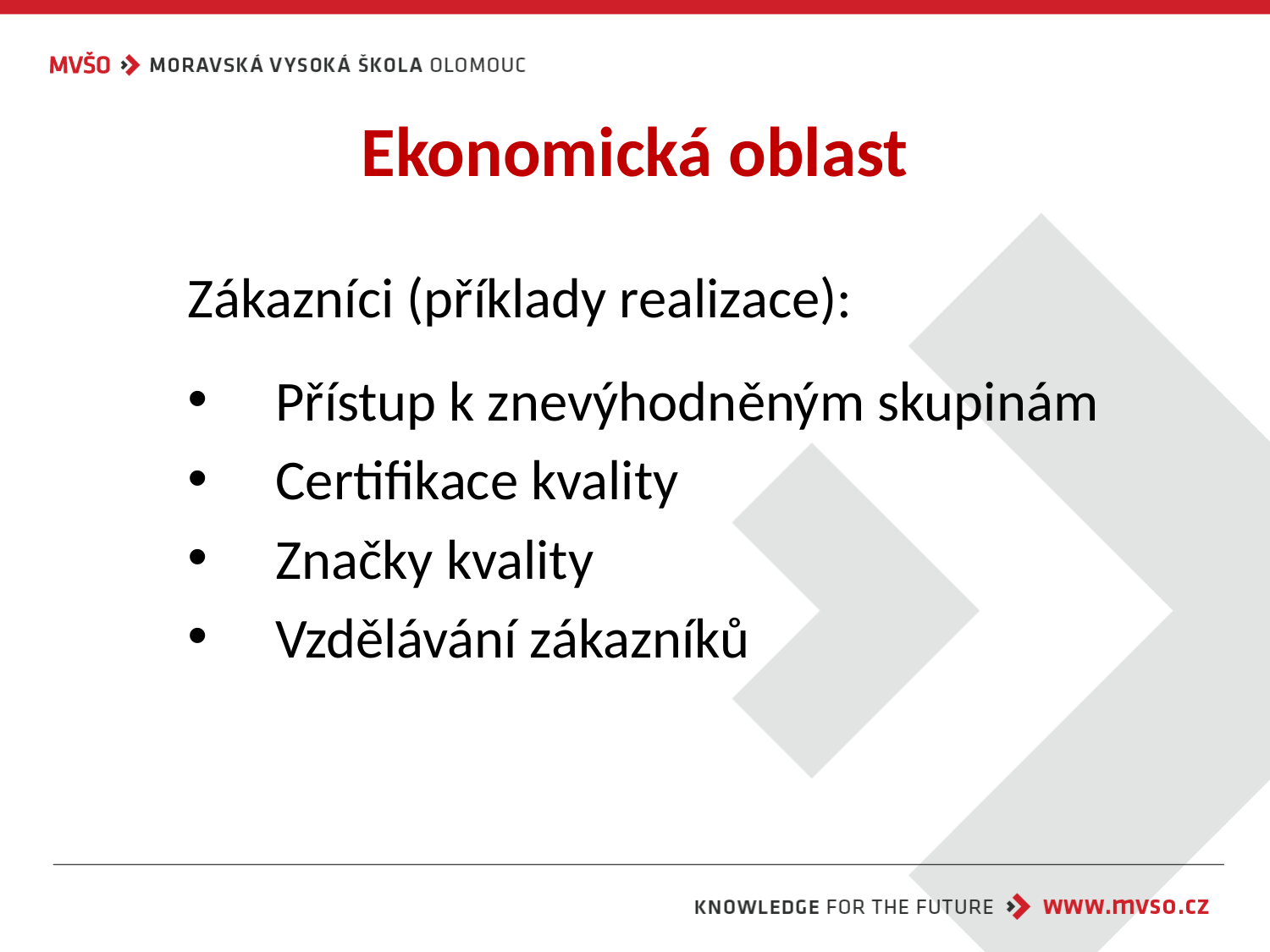

# Ekonomická oblast

Zákazníci (příklady realizace):

Přístup k znevýhodněným skupinám
Certifikace kvality
Značky kvality
Vzdělávání zákazníků